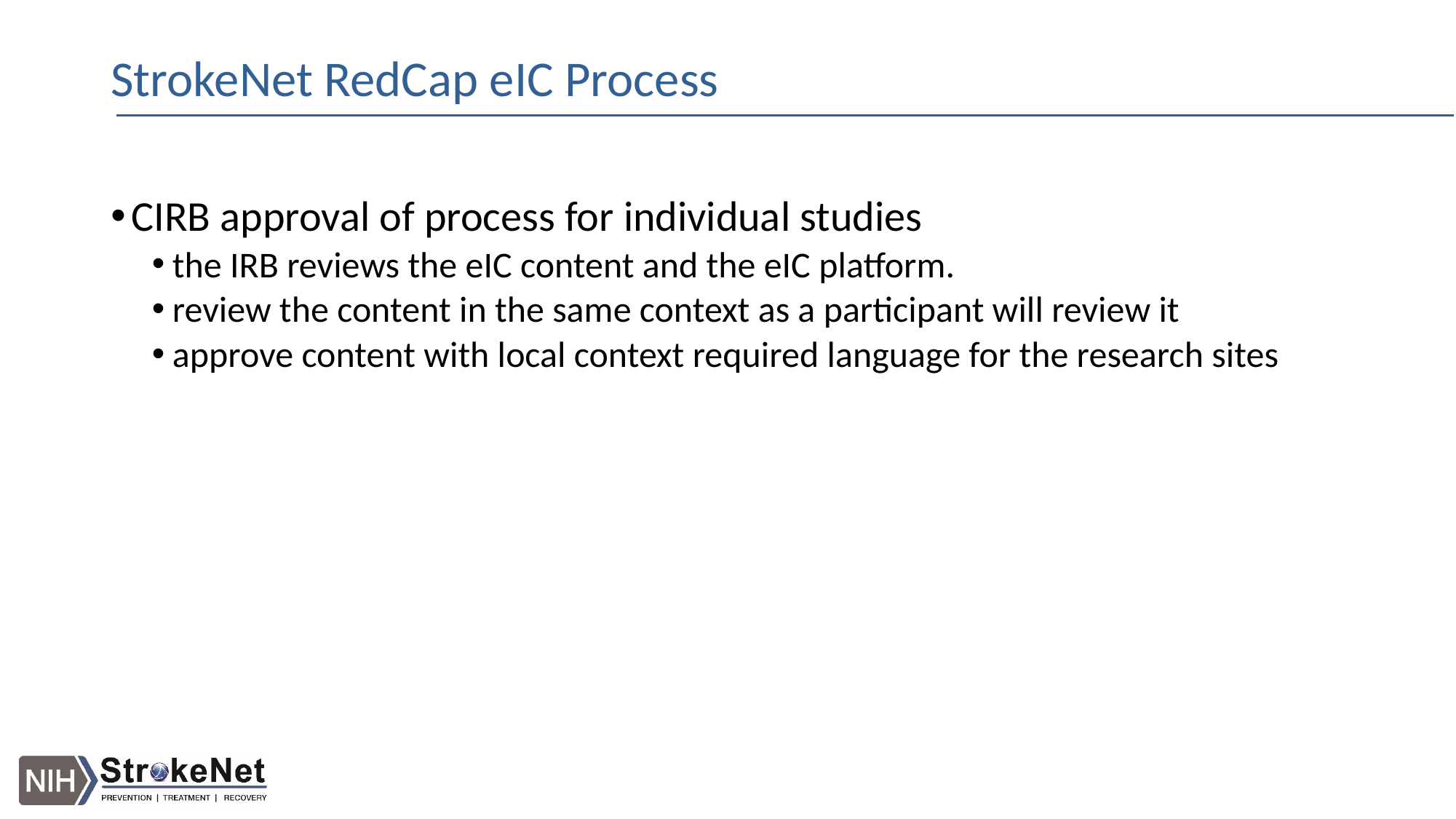

# StrokeNet RedCap eIC Process
CIRB approval of process for individual studies
the IRB reviews the eIC content and the eIC platform.
review the content in the same context as a participant will review it
approve content with local context required language for the research sites